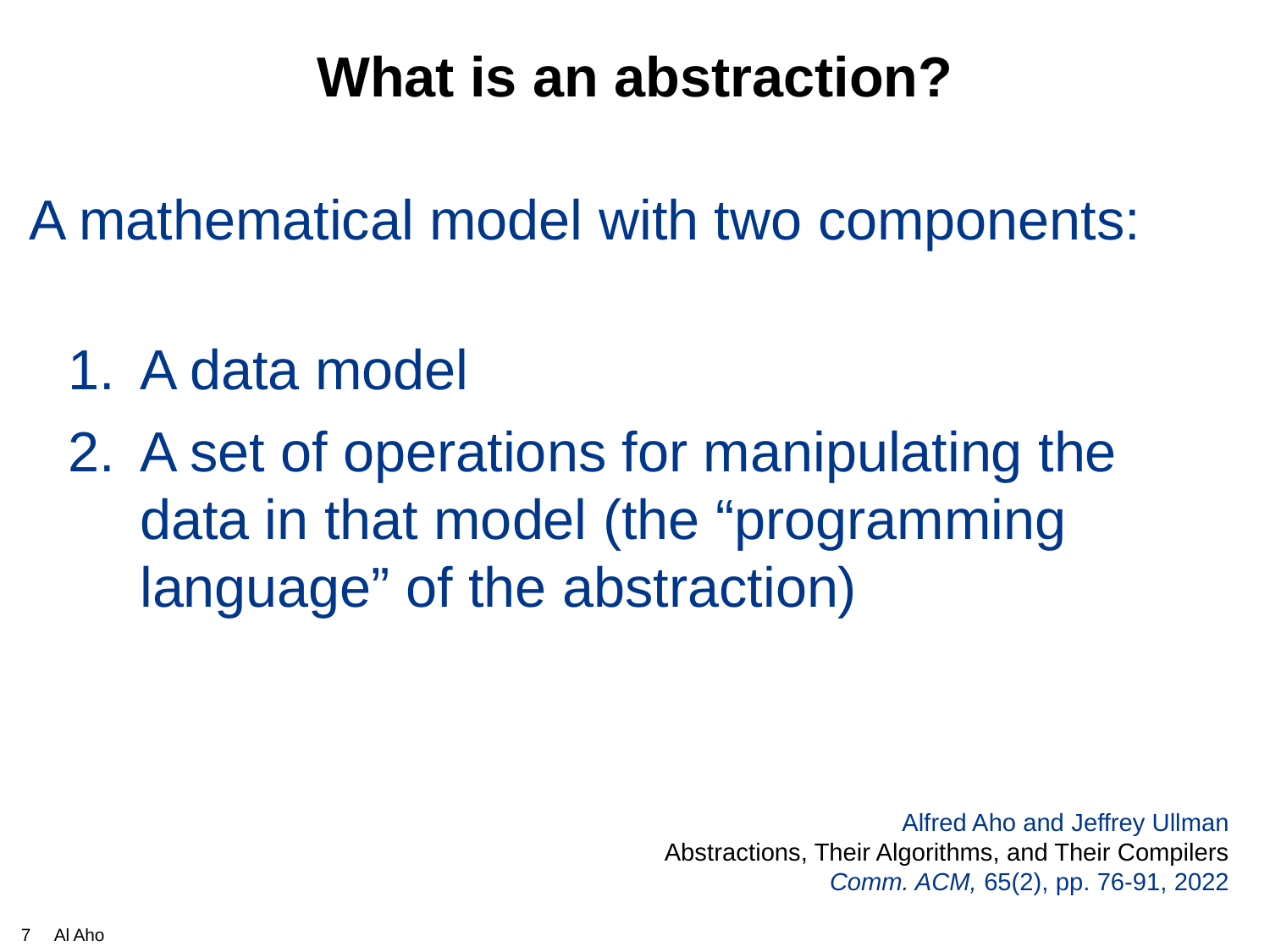

# What is an abstraction?
A mathematical model with two components:
A data model
A set of operations for manipulating the data in that model (the “programming language” of the abstraction)

Alfred Aho and Jeffrey Ullman
Abstractions, Their Algorithms, and Their Compilers
Comm. ACM, 65(2), pp. 76-91, 2022